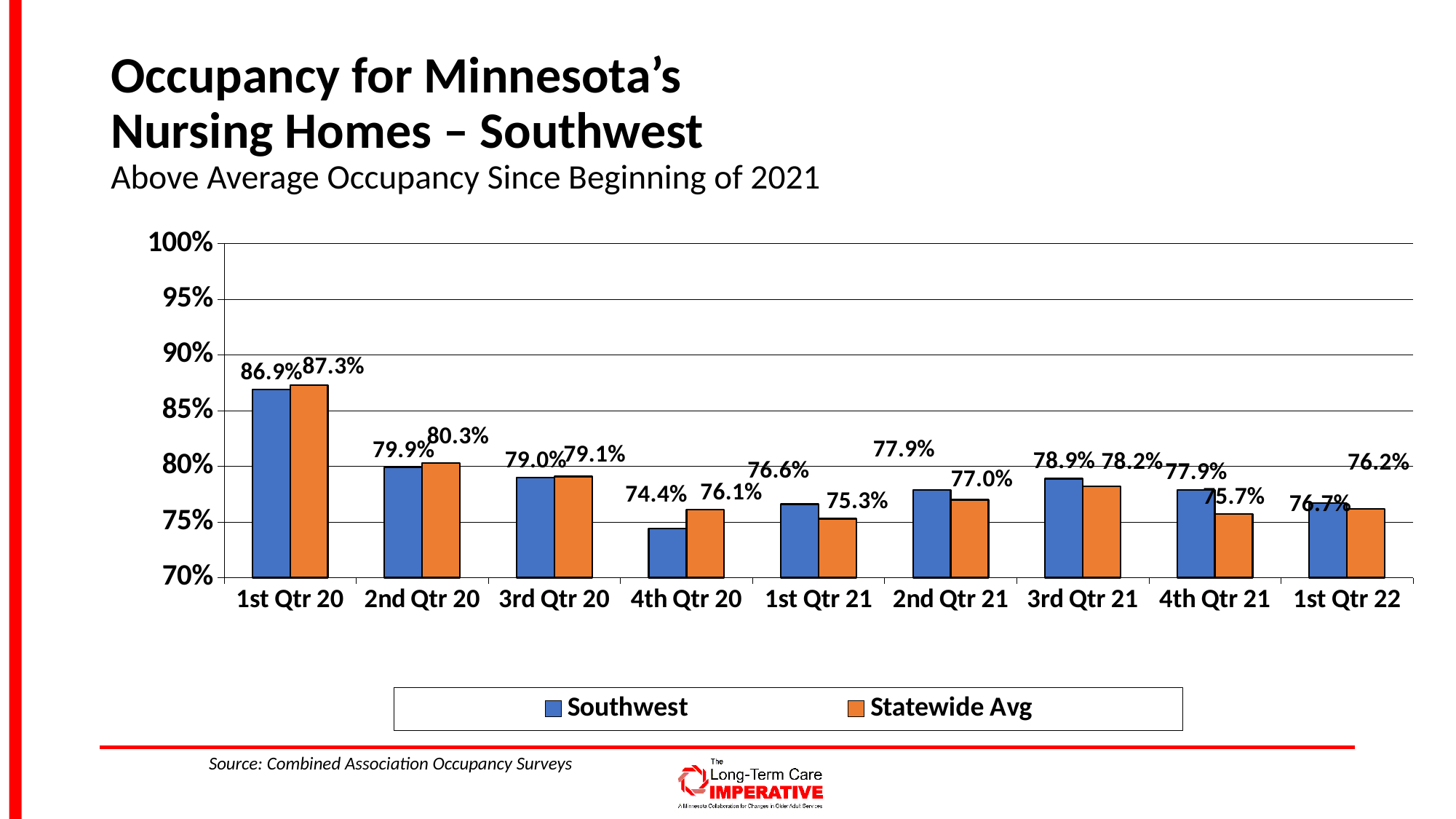

# Occupancy for Minnesota’s Nursing Homes – Southwest Above Average Occupancy Since Beginning of 2021

### Chart

| Category | Southwest | Statewide Avg |
|---|---|---|
| 1st Qtr 20 | 0.869 | 0.873 |
| 2nd Qtr 20 | 0.799 | 0.803 |
| 3rd Qtr 20 | 0.79 | 0.791 |
| 4th Qtr 20 | 0.744 | 0.761 |
| 1st Qtr 21 | 0.766 | 0.753 |
| 2nd Qtr 21 | 0.779 | 0.77 |
| 3rd Qtr 21 | 0.789 | 0.782 |
| 4th Qtr 21 | 0.779 | 0.757 |
| 1st Qtr 22 | 0.767 | 0.762 |
Source: Combined Association Occupancy Surveys